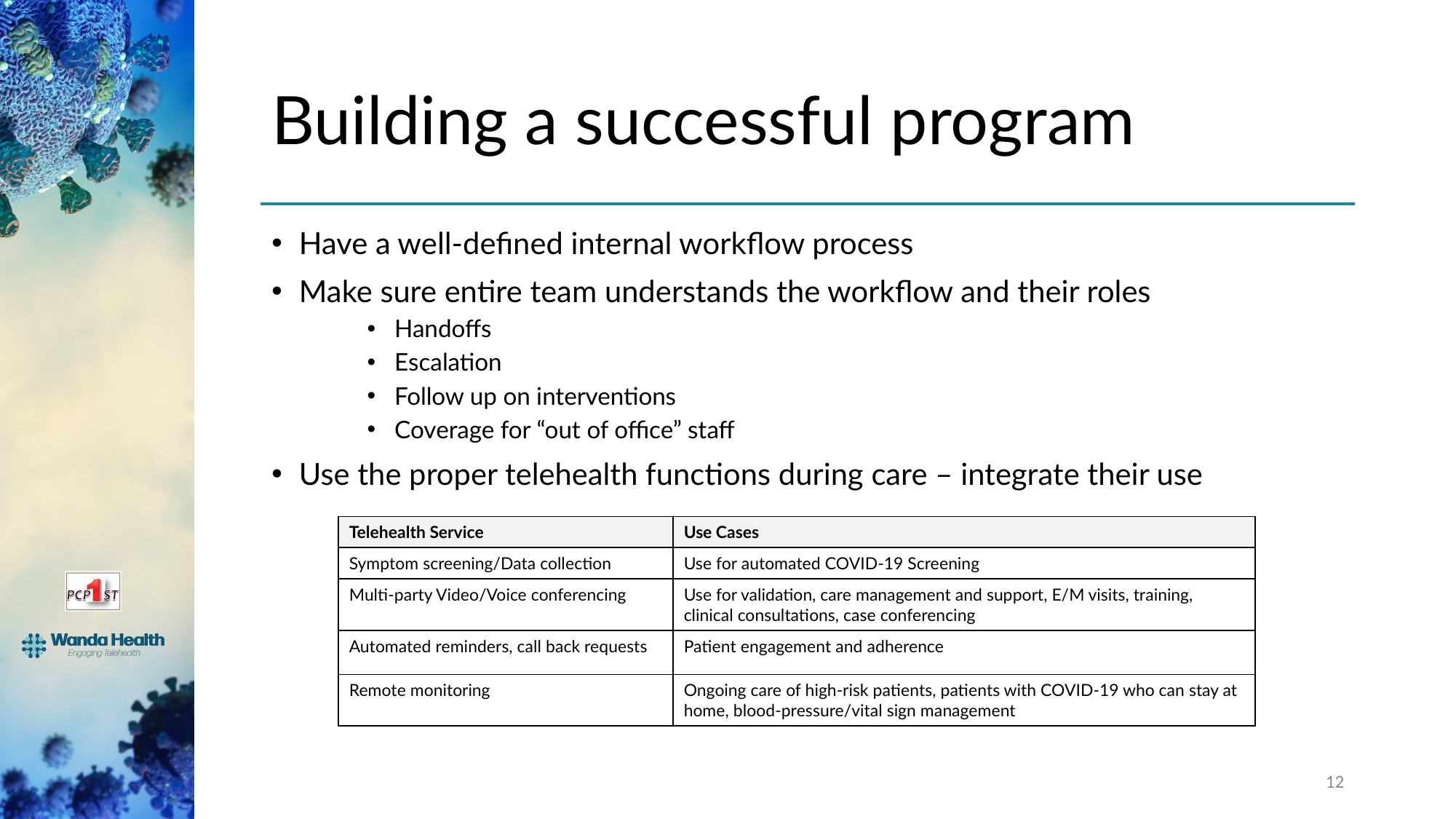

# Building a successful program
Have a well-defined internal workflow process
Make sure entire team understands the workflow and their roles
Handoffs
Escalation
Follow up on interventions
Coverage for “out of office” staff
Use the proper telehealth functions during care – integrate their use

| Telehealth Service | Use Cases |
| --- | --- |
| Symptom screening/Data collection | Use for automated COVID-19 Screening |
| Multi-party Video/Voice conferencing | Use for validation, care management and support, E/M visits, training, clinical consultations, case conferencing |
| Automated reminders, call back requests | Patient engagement and adherence |
| Remote monitoring | Ongoing care of high-risk patients, patients with COVID-19 who can stay at home, blood-pressure/vital sign management |
12